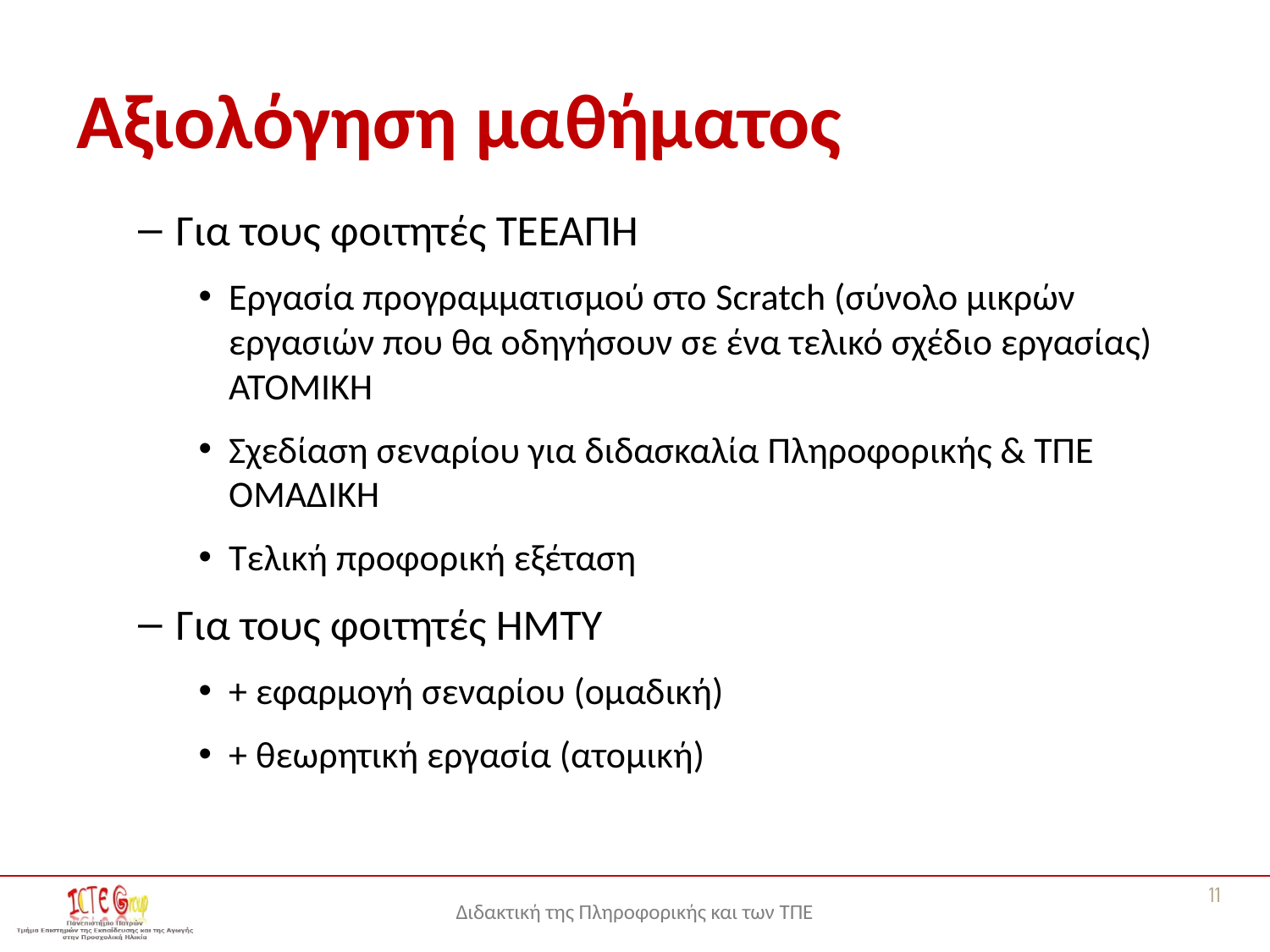

# Αξιολόγηση μαθήματος
Για τους φοιτητές ΤΕΕΑΠΗ
Εργασία προγραμματισμού στο Scratch (σύνολο μικρών εργασιών που θα οδηγήσουν σε ένα τελικό σχέδιο εργασίας) ΑΤΟΜΙΚΗ
Σχεδίαση σεναρίου για διδασκαλία Πληροφορικής & ΤΠΕ  ΟΜΑΔΙΚΗ
Τελική προφορική εξέταση
Για τους φοιτητές ΗΜΤΥ
+ εφαρμογή σεναρίου (ομαδική)
+ θεωρητική εργασία (ατομική)

11